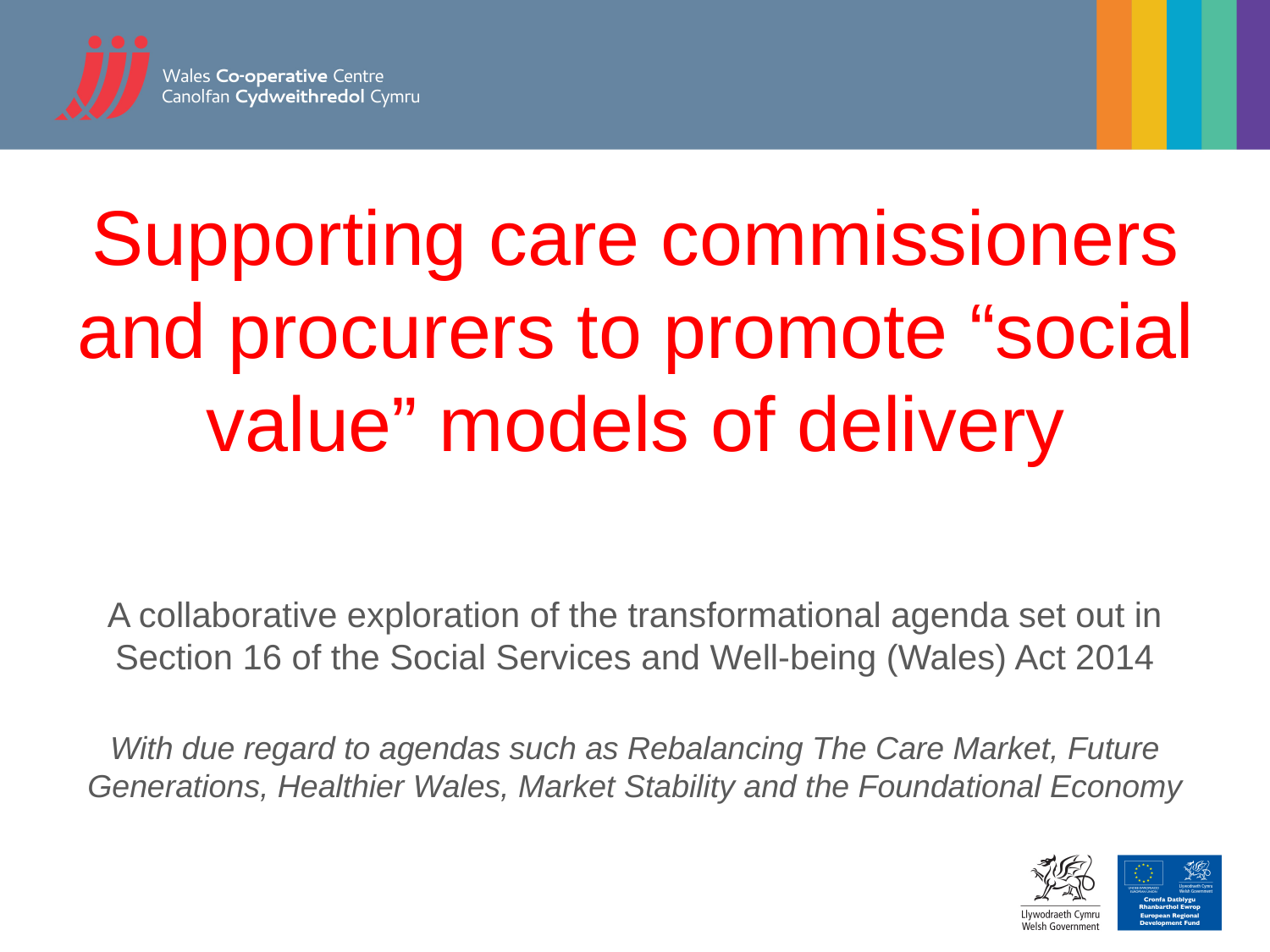

# Supporting care commissioners and procurers to promote “social value” models of delivery
A collaborative exploration of the transformational agenda set out in Section 16 of the Social Services and Well-being (Wales) Act 2014

With due regard to agendas such as Rebalancing The Care Market, Future Generations, Healthier Wales, Market Stability and the Foundational Economy